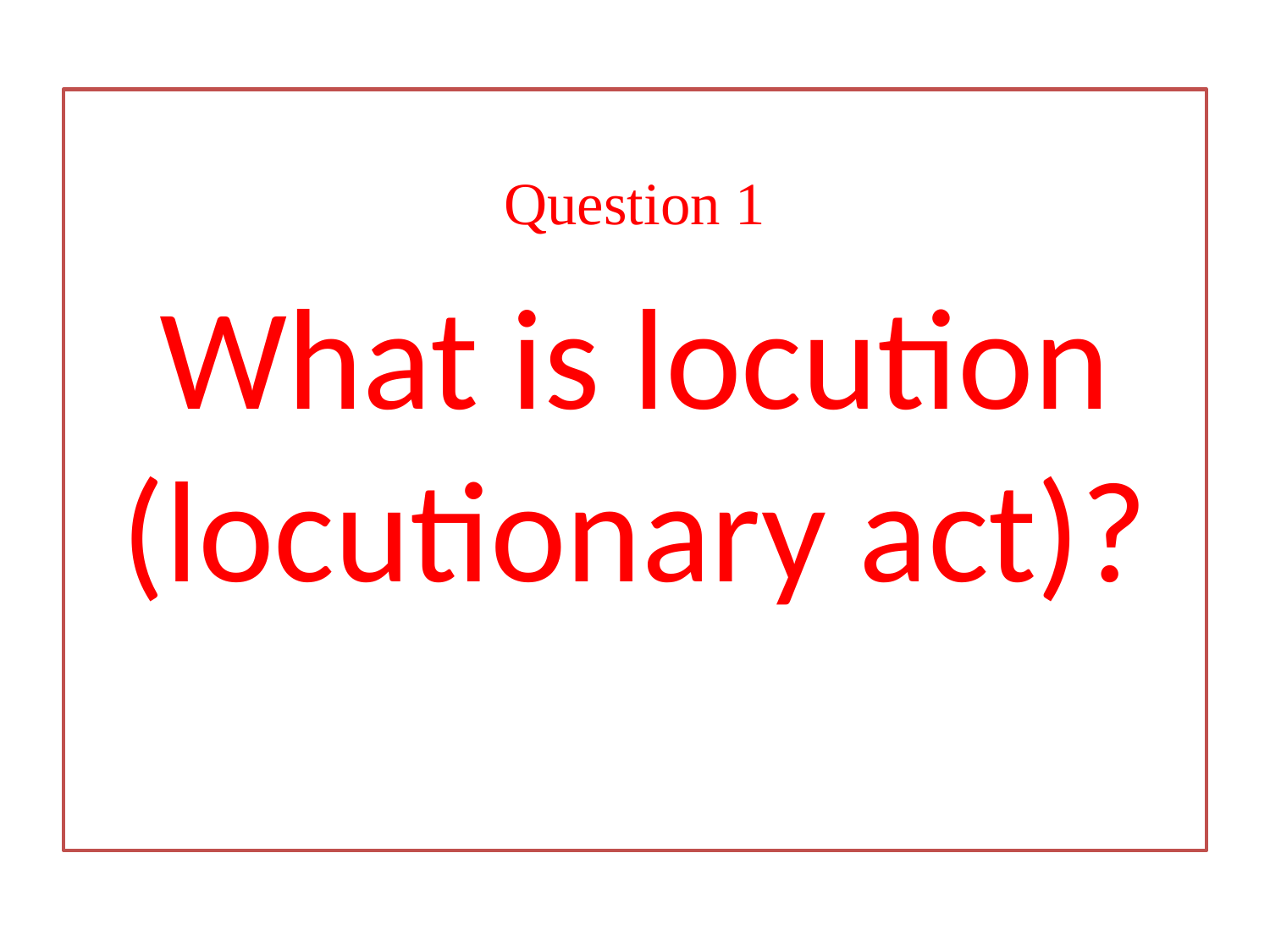

Question 1
What is locution (locutionary act)?